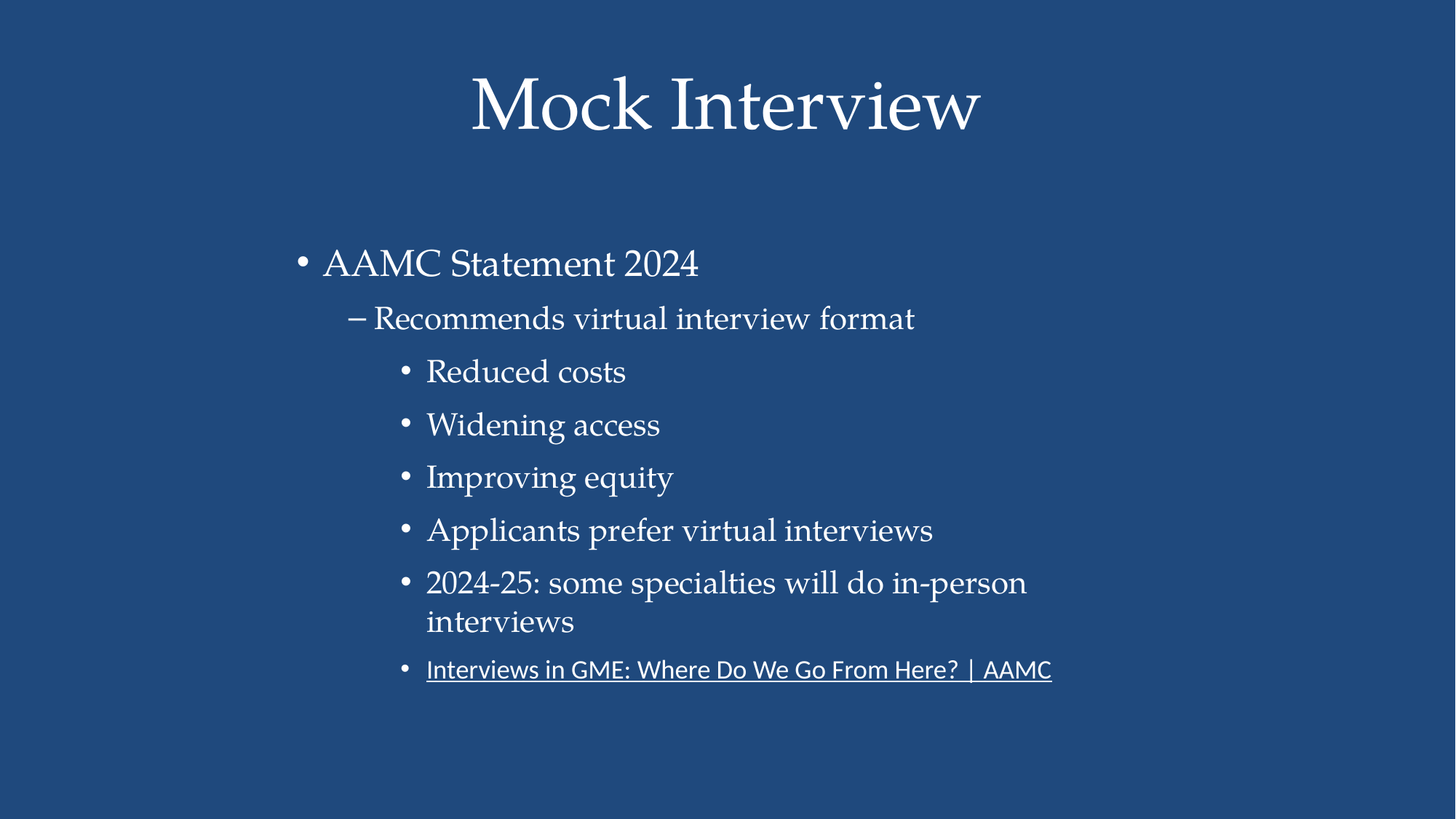

# Mock Interview

AAMC Statement 2024
Recommends virtual interview format
Reduced costs
Widening access
Improving equity
Applicants prefer virtual interviews
2024-25: some specialties will do in-person interviews
Interviews in GME: Where Do We Go From Here? | AAMC